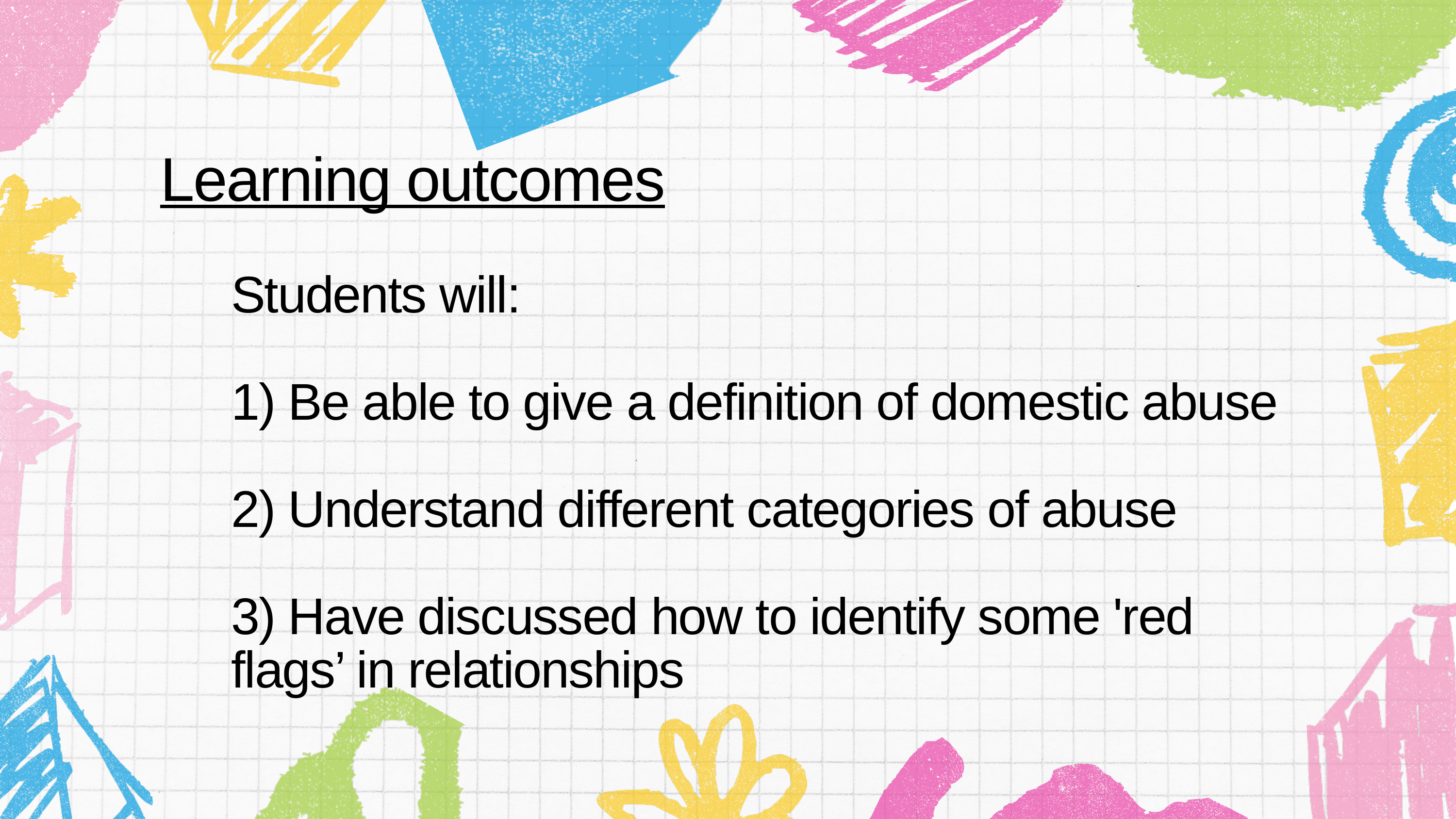

Learning outcomes

Students will:

1) Be able to give a definition of domestic abuse

2) Understand different categories of abuse

3) Have discussed how to identify some 'red flags’ in relationships